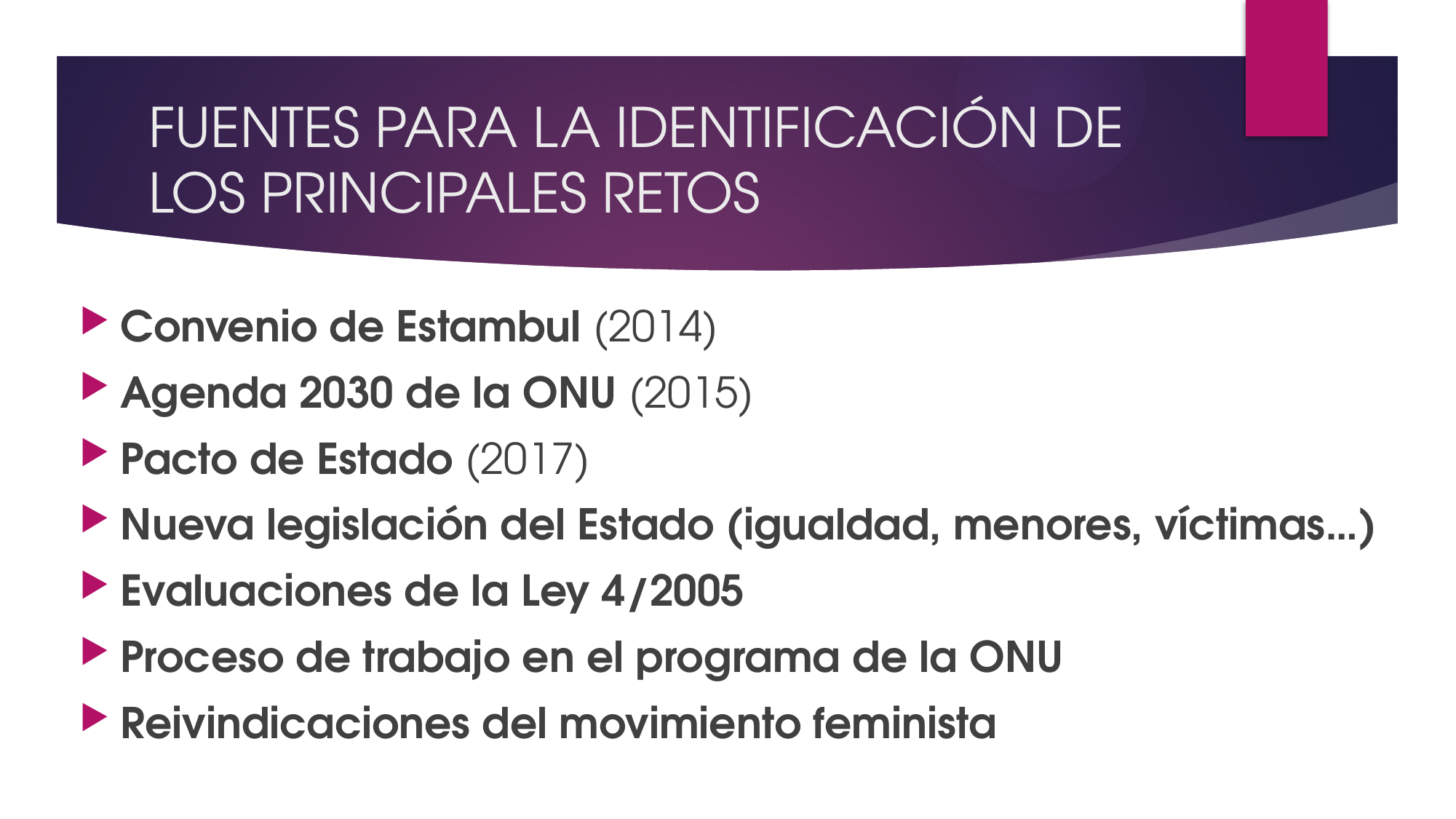

# FUENTES PARA LA IDENTIFICACIÓN DE LOS PRINCIPALES RETOS
Convenio de Estambul (2014)
Agenda 2030 de la ONU (2015)
Pacto de Estado (2017)
Nueva legislación del Estado (igualdad, menores, víctimas…)
Evaluaciones de la Ley 4/2005
Proceso de trabajo en el programa de la ONU
Reivindicaciones del movimiento feminista